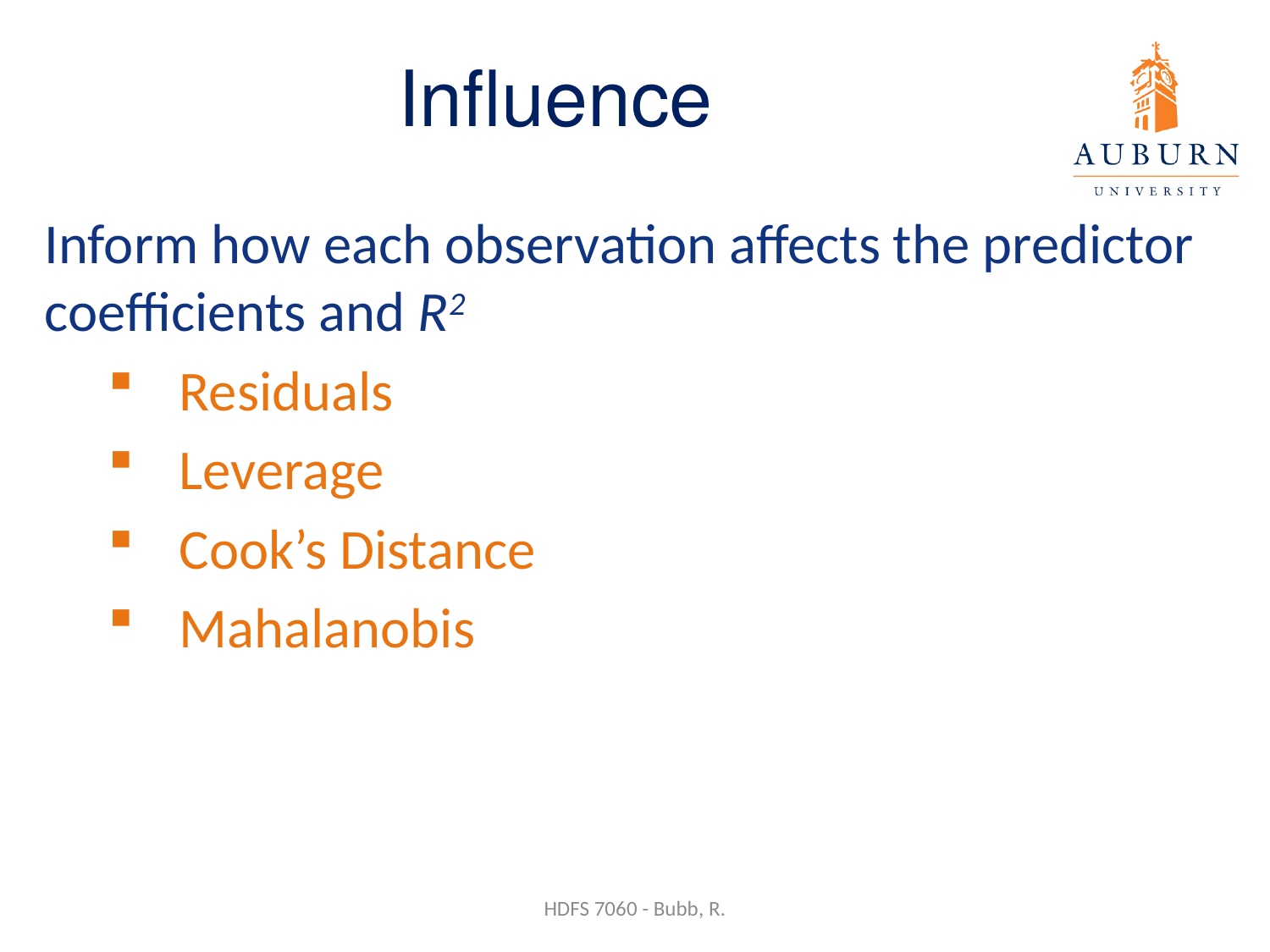

# Influence
Inform how each observation affects the predictor coefficients and R2
Residuals
Leverage
Cook’s Distance
Mahalanobis
HDFS 7060 - Bubb, R.